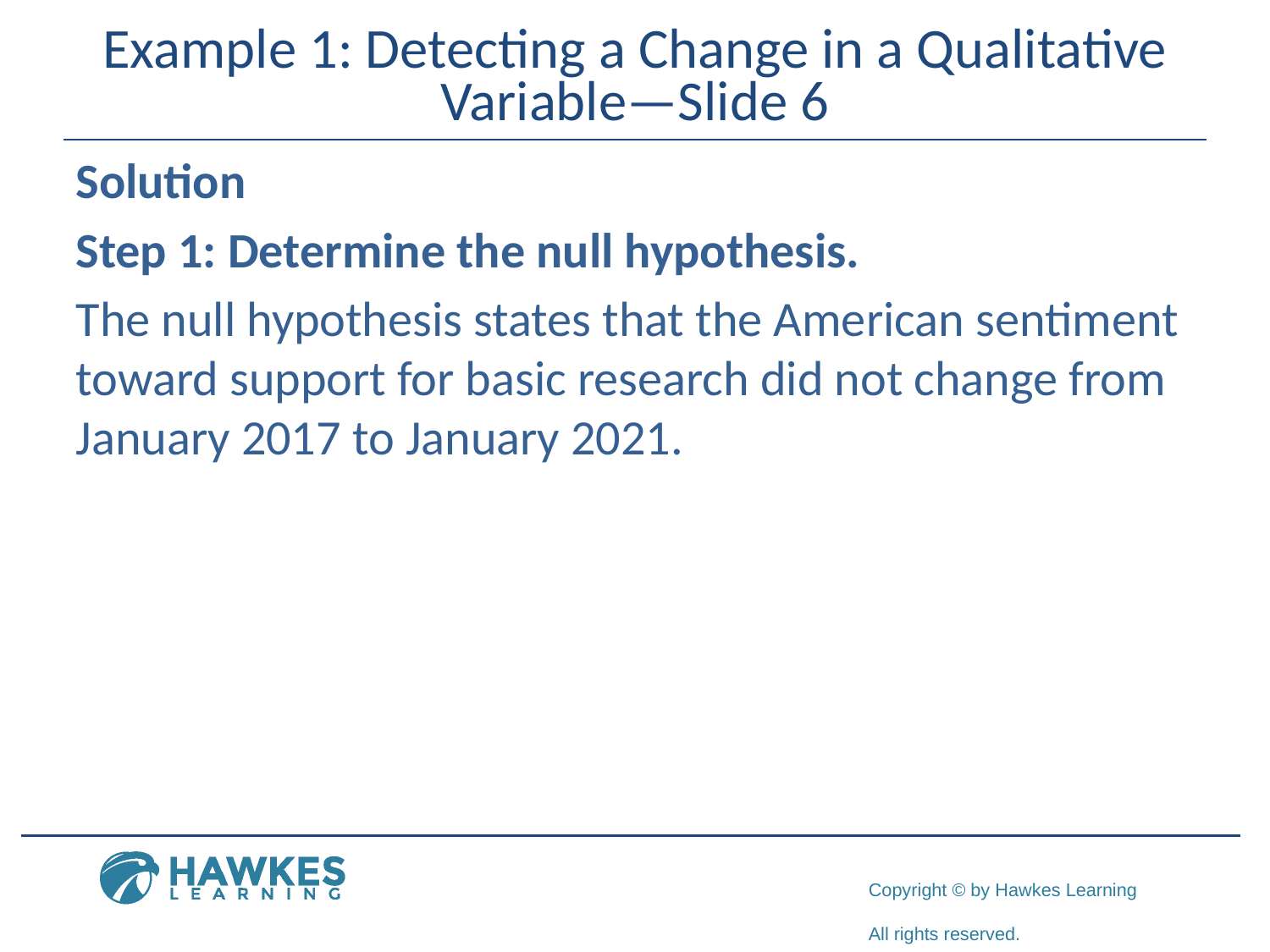

# Example 1: Detecting a Change in a Qualitative Variable—Slide 6
Solution
Step 1: Determine the null hypothesis.
The null hypothesis states that the American sentiment toward support for basic research did not change from January 2017 to January 2021.